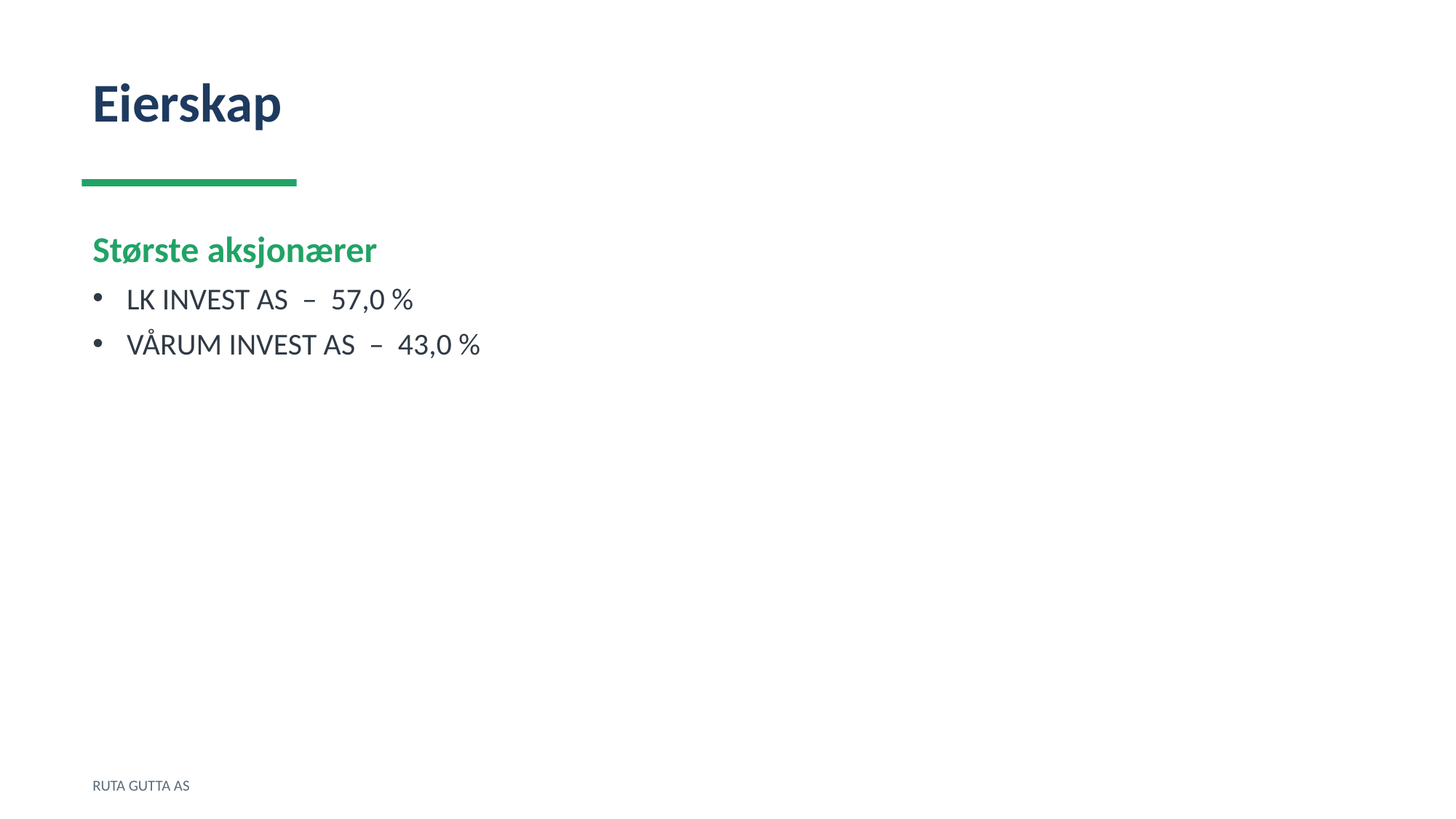

Eierskap

Største aksjonærer
LK INVEST AS  –  57,0 %
VÅRUM INVEST AS  –  43,0 %
RUTA GUTTA AS